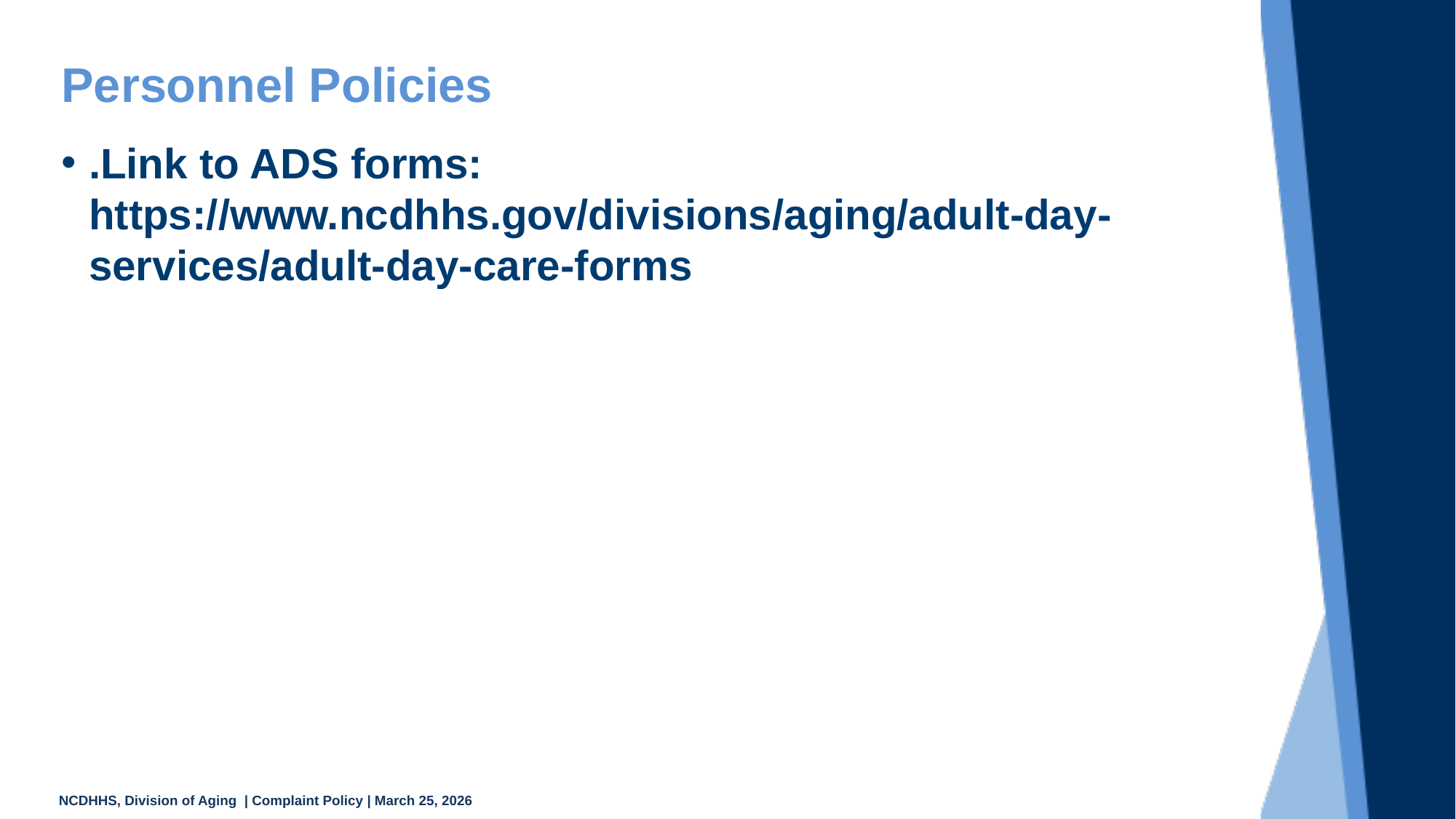

# Personnel Policies
.Link to ADS forms: https://www.ncdhhs.gov/divisions/aging/adult-day-services/adult-day-care-forms